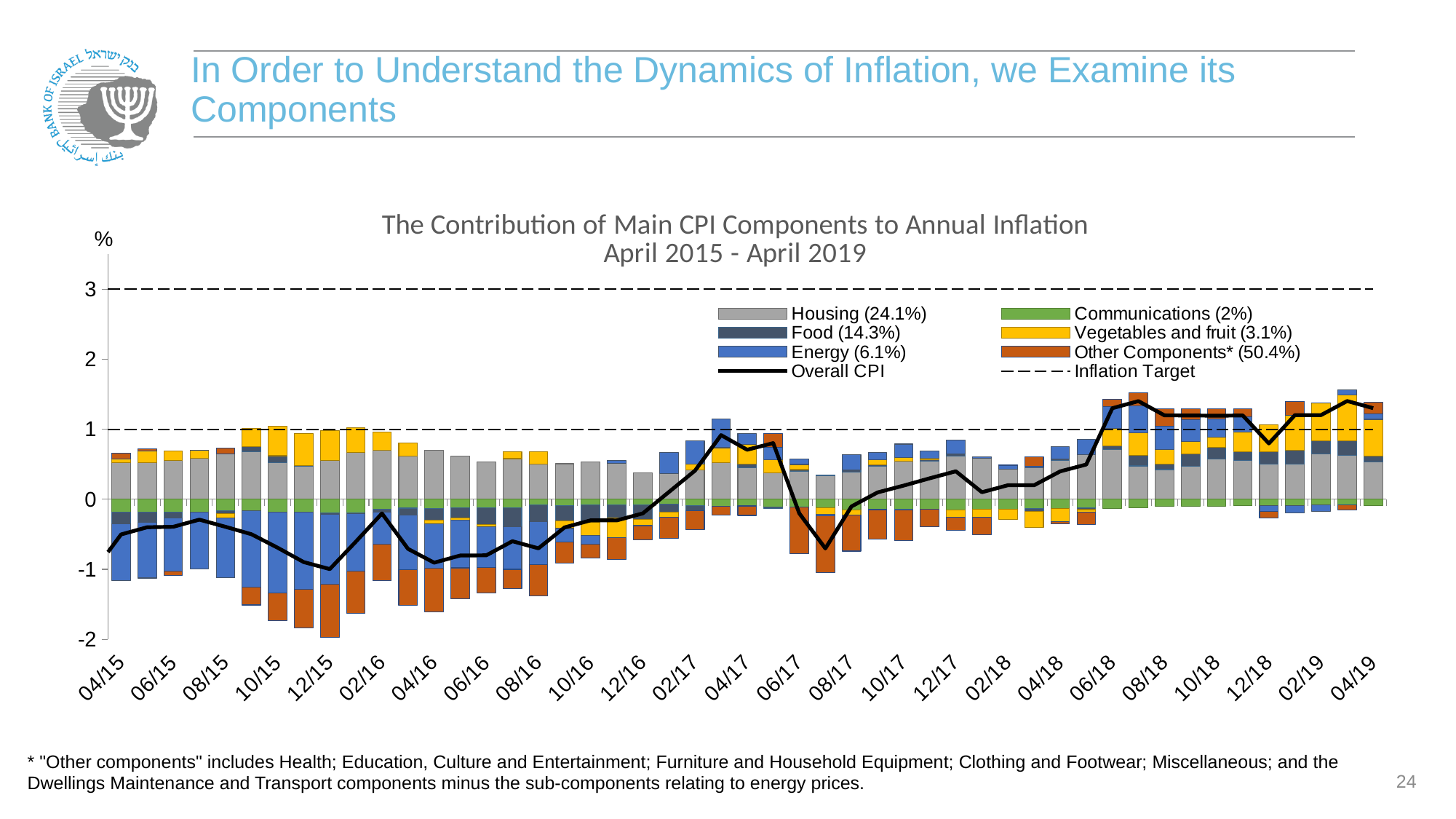

In Order to Understand the Dynamics of Inflation, we Examine its Components

### Chart: The Contribution of Main CPI Components to Annual Inflation
April 2015 - April 2019

| Category | Housing (24.1%) | Communications (2%) | Food (14.3%) | Vegetables and fruit (3.1%) | Energy (6.1%) | Other Components* (50.4%) | Overall CPI | Inflation Target | Inflation Target |
|---|---|---|---|---|---|---|---|---|---|
| 41305 | 0.723161840244042 | -0.3344141849786842 | 0.5032612116492869 | 0.17377455754470045 | 0.3937522783271173 | -0.002223595700245329 | 1.4573121070862172 | 1.0 | 3.0 |
| 41333 | 0.6240255727270945 | -0.37257053907712995 | 0.6431528324342555 | 0.11304495482991521 | 0.4267368860477338 | 0.022922400124347986 | 1.4573121070862172 | 1.0 | 3.0 |
| 41364 | 0.731086301392124 | -0.4329633183864774 | 0.5790386811495686 | 0.05390095717885492 | 0.3132897016589027 | 0.025767026168729612 | 1.2701193491617024 | 1.0 | 3.0 |
| 41394 | 0.7499368122491955 | -0.41662745392803524 | 0.716842215713637 | 0.14074994465222182 | -0.116002084908633 | -0.2707165099083746 | 0.8041829238700116 | 1.0 | 3.0 |
| 41425 | 0.7584029808183984 | -0.4566730994401324 | 0.7496158150464753 | 0.024438882935089928 | -0.13156561997152422 | -0.04013099793266062 | 0.9040879614556463 | 1.0 | 3.0 |
| 41455 | 0.8128505528340892 | -0.4080061036347093 | 0.8611296593962398 | 0.22355537438290554 | 0.24726554406307766 | 0.25711417299101436 | 1.9939092000326175 | 1.0 | 3.0 |
| 41486 | 0.8003105320544135 | -0.3798516398575508 | 1.0049652206549677 | 0.2842698237220249 | 0.3136844952721626 | 0.1737715907676296 | 2.1971500226136476 | 1.0 | 3.0 |
| 41517 | 0.6980405962103794 | -0.35788496206694853 | 0.9036052418706141 | -0.023500987334254077 | 0.1566365478480221 | -0.040168863154926404 | 1.3367275733728867 | 1.0 | 3.0 |
| 41547 | 0.6997402863828452 | -0.37117750272436806 | 0.8452566156886996 | -0.10900858005485396 | -0.029304850054499978 | 0.3012216041350637 | 1.3367275733728867 | 1.0 | 3.0 |
| 41578 | 0.9395323399870918 | -0.37439566252531375 | 0.7635837309826504 | 0.13205675202447156 | -0.0923212717760607 | 0.45720891947297726 | 1.8256648081658167 | 1.0 | 3.0 |
| 41608 | 0.9092990661446579 | -0.32708563794874707 | 0.5412635475647343 | 0.26738014391571446 | 0.03608031309013348 | 0.4824508879398137 | 1.9093883207063067 | 1.0 | 3.0 |
| 41639 | 0.7378337788851482 | -0.23258019114626205 | 0.4716697923871598 | 0.35607062402895523 | 0.11789007033692905 | 0.36520361039144167 | 1.8160876848833718 | 1.0 | 3.0 |
| 41670 | 0.6092633744975585 | -0.18286499382969978 | 0.3297095092750115 | 0.2048624290964345 | 0.15649036123017468 | 0.27835188204356853 | 1.395812562313048 | 1.0 | 3.0 |
| 41698 | 0.7901691737967013 | -0.2098100570792532 | 0.13569690265486675 | 0.07867418163072369 | -0.05094372678137718 | 0.4526242934752591 | 1.1964107676969205 | 1.0 | 3.0 |
| 41729 | 0.8131662184702262 | -0.14247621192631157 | 0.20415057915057958 | 0.15775703645320213 | -0.025642376880437003 | 0.28657709304125256 | 1.2935323383085118 | 1.0 | 3.0 |
| 41759 | 0.6079585081065401 | -0.1420305094906714 | 0.026905997963993313 | 0.020459492472069494 | 0.15798201065492953 | 0.31980477779563754 | 0.9910802775024985 | 1.0 | 3.0 |
| 41790 | 0.6061637473371623 | -0.09923051173080305 | 0.05370842874277348 | 0.028866578735798572 | 0.2850085529408998 | 0.11558221387549306 | 0.990099009901324 | 1.0 | 3.0 |
| 41820 | 0.6055339894712842 | -0.11472069463704405 | -0.0931835532692184 | -0.06325942713968441 | 0.009998911828456516 | 0.14678990930573305 | 0.49115913555952684 | 1.0 | 3.0 |
| 41851 | 0.5746662221693839 | -0.11458806955653882 | -0.19777156647116426 | -0.09993102595321678 | 0.10079797943126233 | 0.030656039224835813 | 0.2938295788445622 | 1.0 | 3.0 |
| 41882 | 0.5251259905800354 | -0.19288642157140473 | -0.20954675685254934 | 0.09852016104846428 | -0.1017208835948629 | -0.11949208960968269 | 0.0 | 1.0 | 3.0 |
| 41912 | 0.5537947513697284 | -0.1933426545980817 | -0.4048707203740128 | 0.00590938162399553 | -0.23649796743132212 | -0.018247922554439244 | -0.2932551319641319 | 1.0 | 3.0 |
| 41943 | 0.5801144197391418 | -0.18985765929821546 | -0.36188367605711547 | -0.14068530481283414 | -0.05686922893390628 | -0.12321621145611417 | -0.2923976608190437 | 1.0 | 3.0 |
| 41973 | 0.7075074439522657 | -0.18985765929821546 | -0.3003708201921843 | -0.09854301121334673 | -0.14795755685559625 | -0.06862575451467279 | -0.09784735812174983 | 1.0 | 3.0 |
| 42004 | 0.8140246356823512 | -0.18774125596184418 | -0.3392398278932218 | -0.2720780053418602 | -0.2891839664849593 | 0.07871499868979481 | -0.19550342130973952 | 1.0 | 3.0 |
| 42035 | 0.678657187059794 | -0.16634884502517194 | -0.26879150564242615 | -0.2568409414826565 | -0.6520097402862209 | 0.15795735364625463 | -0.5073764917304269 | 1.0 | 3.0 |
| 42063 | 0.6135724439124519 | -0.16335612373478614 | -0.20204517261707272 | -0.14902960354806338 | -1.0041549493897581 | -0.10976677071974589 | -1.0147801760969744 | 1.0 | 3.0 |
| 42094 | 0.5735517699441797 | -0.1816990180733893 | -0.2308197615129531 | -0.18820537957289024 | -0.8678046185062339 | -0.11091875304539714 | -1.005895760766684 | 1.0 | 3.0 |
| 42124 | 0.5253917062577581 | -0.18374613435769335 | -0.1631066360674844 | 0.05157348659368251 | -0.8145349693086621 | 0.08196730065618044 | -0.5024552462262188 | 1.0 | 3.0 |
| 42155 | 0.5241756488804817 | -0.18520316385164332 | -0.14867524653071124 | 0.16917525279742263 | -0.790415870282555 | 0.03094151651684901 | -0.40000186247015623 | 1.0 | 3.0 |
| 42185 | 0.5524229055665879 | -0.1823418119380715 | -0.08166069264539785 | 0.13964964619167353 | -0.7616552764172749 | -0.059378510191466255 | -0.39296373943394913 | 1.0 | 3.0 |
| 42216 | 0.5851189913123029 | -0.18215479469505813 | -0.0011413090503156241 | 0.11019490396904533 | -0.808818977340867 | 0.005783696297020473 | -0.2910174895078721 | 1.0 | 3.0 |
| 42247 | 0.6438284619854856 | -0.16347612132072428 | -0.04204742917222937 | -0.0638097438456809 | -0.8538068241661585 | 0.08634791708535838 | -0.39296373943394913 | 1.0 | 3.0 |
| 42277 | 0.6749036686774489 | -0.16188049244220623 | 0.07742681902440465 | 0.2570685093892006 | -1.0911452082116049 | -0.25637515703745073 | -0.5000018606002077 | 1.0 | 3.0 |
| 42308 | 0.5267973361256648 | -0.1837959424667595 | 0.09505767802393411 | 0.4223189462886143 | -1.1582642470476197 | -0.39419773936847974 | -0.6920839684446456 | 1.0 | 3.0 |
| 42338 | 0.47528608885118395 | -0.18720611695932404 | 0.010560834301078735 | 0.4528012912542572 | -1.095228797774568 | -0.5533748002501091 | -0.8971615005774813 | 1.0 | 3.0 |
| 42369 | 0.5542317204370295 | -0.19134370064185208 | -0.01862207321460728 | 0.4244132757215918 | -1.0047952196977494 | -0.7609475581208546 | -0.997063555516442 | 1.0 | 3.0 |
| 42400 | 0.6692455278420294 | -0.19130175154028298 | -0.013993939393937945 | 0.35038898986780065 | -0.8201382417186028 | -0.5990392947344418 | -0.6048387096774355 | 1.0 | 3.0 |
| 42429 | 0.6951420725141978 | -0.1462138364779876 | -0.042024653618396794 | 0.26489921399594313 | -0.45040012881750524 | -0.524448352875442 | -0.20304568527919065 | 1.0 | 3.0 |
| 42460 | 0.616103404470272 | -0.12650642398532205 | -0.09845603514026689 | 0.18919775094960067 | -0.7800347355434195 | -0.5088059850423661 | -0.7085020242915019 | 1.0 | 3.0 |
| 42490 | 0.697907731080247 | -0.1278837831266717 | -0.16793192715984384 | -0.05152228627100763 | -0.6337338808398524 | -0.6222684492563235 | -0.9054325955734521 | 1.0 | 3.0 |
| 42521 | 0.61720512715361 | -0.12580928093950933 | -0.13881026259077245 | -0.03828486906242667 | -0.6764651904397766 | -0.44104837552674636 | -0.8032128514056214 | 1.0 | 3.0 |
| 42551 | 0.536301142661896 | -0.12566995726183547 | -0.2355065118774662 | -0.03254197867029749 | -0.5819739095574666 | -0.3614095860956351 | -0.800800800800805 | 1.0 | 3.0 |
| 42582 | 0.5804664919160653 | -0.11878963110667994 | -0.2742733903730759 | 0.09850178846976908 | -0.6067796835560822 | -0.27852617475059754 | -0.5994005994006013 | 1.0 | 3.0 |
| 42613 | 0.5050889971090966 | -0.08450826738724883 | -0.23242376944965476 | 0.17433058679379104 | -0.6141479687678485 | -0.44904027899883164 | -0.700700700700696 | 1.0 | 3.0 |
| 42643 | 0.5080523843593471 | -0.08796643017742513 | -0.21985842113794754 | -0.1100932690884885 | -0.18774180544058294 | -0.3044025087661699 | -0.4020100502512669 | 1.0 | 3.0 |
| 42674 | 0.5365686747035068 | -0.07954836703834005 | -0.2456155126950106 | -0.19551479045676823 | -0.11962868441984705 | -0.19746613937065302 | -0.3012048192771122 | 1.0 | 3.0 |
| 42704 | 0.508541084786146 | -0.07936460951976256 | -0.19336021497214373 | -0.2707290301926483 | 0.048288985212629996 | -0.3157955701529225 | -0.3024193548387011 | 1.0 | 3.0 |
| 42735 | 0.3811093386947827 | -0.07970581275994804 | -0.20800103867058287 | -0.08050322122843269 | -0.013167157826953036 | -0.2015484553329613 | -0.20181634712409524 | 1.0 | 3.0 |
| 42766 | 0.36493715772933843 | -0.07199160282895484 | -0.11073924520319518 | -0.07548433182734308 | 0.3015415168536987 | -0.304610110694765 | 0.103653384028779 | 1.0 | 3.0 |
| 42794 | 0.4178349676221411 | -0.09221318739910721 | -0.06993759889138572 | 0.08497283189167926 | 0.3362114828854928 | -0.26771057479409127 | 0.40915792131472895 | 1.0 | 3.0 |
| 42825 | 0.5231397527163827 | -0.09853557945454934 | -0.0005040934270112876 | 0.2132004089248125 | 0.4083367963814673 | -0.12932511044613526 | 0.9163121746949665 | 1.0 | 3.0 |
| 42855 | 0.45069040597008286 | -0.09597097809367622 | 0.055246751287354005 | 0.27249372353833995 | 0.15990665954348504 | -0.1350546354861505 | 0.7073119267594352 | 1.0 | 3.0 |
| 42886 | 0.37336559348946347 | -0.10743077716362481 | -0.027888304469065223 | 0.1869997891474604 | 0.18203117826411547 | 0.19484788188811428 | 0.8019253611564636 | 1.0 | 3.0 |
| 42916 | 0.39663342876898083 | -0.10917079549516467 | 0.02808622228064599 | 0.07304447198421932 | 0.07632616997725593 | -0.6667335831520025 | -0.20181408563606507 | 1.0 | 3.0 |
| 42947 | 0.3333946517867749 | -0.1195631121831861 | 0.014772373041470483 | -0.09419414925606148 | -0.024517653521673215 | -0.812301920024603 | -0.7024098101572784 | 1.0 | 3.0 |
| 42978 | 0.39020190293716533 | -0.15447098731564926 | 0.028226203562663345 | -0.07286974999383988 | 0.21848108087795665 | -0.5125903798899635 | -0.10302192982166725 | 1.0 | 3.0 |
| 43008 | 0.46783683144859795 | -0.14773307225670365 | 0.028198146717339227 | 0.06540159619793158 | 0.10621619220625748 | -0.4223392222063831 | 0.09758047210703946 | 1.0 | 3.0 |
| 43039 | 0.5434782017231011 | -0.14047733416493696 | -0.014373967167504356 | 0.05342030648990992 | 0.19164976525096092 | -0.43893135825294155 | 0.19476561387858915 | 1.0 | 3.0 |
| 43069 | 0.5412800504600267 | -0.1446847030135356 | 0.027611416284623172 | 0.013779049621024733 | 0.10988051749309366 | -0.24786405798574285 | 0.30000227285948977 | 1.0 | 3.0 |
| 43100 | 0.6180960138416168 | -0.14941299881913803 | 0.029070831143457366 | -0.11127663448187121 | 0.1987671510407867 | -0.18524208759929672 | 0.400002275125555 | 1.0 | 3.0 |
| 43131 | 0.5882945801623858 | -0.14684118278238614 | 0.0 | -0.10987736578835558 | 0.013434633488569055 | -0.24481026427860425 | 0.10020040080160886 | 1.0 | 3.0 |
| 43159 | 0.4331626651527146 | -0.13904206649798617 | 0.0 | -0.15225703922702952 | 0.04432630477420892 | 0.014210937401309853 | 0.20040080160321772 | 1.0 | 3.0 |
| 43190 | 0.45323530898321895 | -0.13446801022870417 | -0.041162999999998034 | -0.23085790503875944 | 0.013279339680582581 | 0.13977446640387534 | 0.19980019980021524 | 1.0 | 3.0 |
| 43220 | 0.5577116043174849 | -0.1344475082430522 | 0.013625403947679795 | -0.1803701643162112 | 0.18034719991835235 | -0.038062946391954226 | 0.3988035892322994 | 1.0 | 3.0 |
| 43251 | 0.6349648594624537 | -0.1203069906361839 | -0.02736024627606604 | -0.032216624473754105 | 0.2177489661852185 | -0.17630563456950754 | 0.49652432969216065 | 1.0 | 3.0 |
| 43281 | 0.7062471079000596 | -0.1296177258288437 | 0.054178914091956354 | 0.25295300790115 | 0.3133459183272772 | 0.1028927776083906 | 1.29999999999999 | 1.0 | 3.0 |
| 43312 | 0.47683630257631027 | -0.12373179728596655 | 0.14989073142428072 | 0.32691903835990704 | 0.3834746115783999 | 0.18801251474846065 | 1.401401401401392 | 1.0 | 3.0 |
| 43343 | 0.42414801921992734 | -0.09749342413455707 | 0.08200165417144503 | 0.20837112758026188 | 0.3272834032220158 | 0.25329401036007815 | 1.1976047904191711 | 1.0 | 3.0 |
| 43373 | 0.47355727197870445 | -0.09631367441465163 | 0.17696677446677503 | 0.17106360660615932 | 0.31055304243156096 | 0.16058374662835004 | 1.1964107676968982 | 1.0 | 3.0 |
| 43404 | 0.575983228274903 | -0.09707796973185702 | 0.16383766850535209 | 0.14765402737562516 | 0.26334678902245046 | 0.13909919889946598 | 1.1928429423459397 | 1.0 | 3.0 |
| 43434 | 0.551947384398605 | -0.09300108299035013 | 0.12288089709897215 | 0.2878180032148602 | 0.21225817411614006 | 0.11450739185867093 | 1.1964107676968982 | 1.0 | 3.0 |
| 43465 | 0.5013231785105099 | -0.0913515042432967 | 0.17820714384632344 | 0.38872684034158406 | -0.08565060922985579 | -0.09444230022128144 | 0.7968127490039834 | 1.0 | 3.0 |
| 43496 | 0.5007153483888598 | -0.08879839010021669 | 0.20107128251565096 | 0.4954487273812914 | -0.10848728971807964 | 0.20225156815112236 | 1.2022012466186283 | 1.0 | 3.0 |
| 43524 | 0.6504627079569794 | -0.08316145808856172 | 0.18763664613377504 | 0.5346479541266378 | -0.09430253721918509 | 0.006715731508688344 | 1.2019990444183337 | 1.0 | 3.0 |
| 43555 | 0.629831925055791 | -0.08196932452601162 | 0.20267664205669408 | 0.6533970765591745 | 0.0737162593448008 | -0.07486191084343516 | 1.4027906676470137 | 1.0 | 3.0 |
| 43585 | 0.5345657872920996 | -0.08688372284758866 | 0.08594144107710452 | 0.5206312208054603 | 0.07781842214170552 | 0.16881963880920395 | 1.3008927872779852 | 1.0 | 3.0 |
|  | None | None | None | None | None | 0.0 | None | 0.0 | 0.0 |
|  | None | None | None | None | None | 0.0 | None | 0.0 | 0.0 |
|  | None | None | None | None | None | 0.0 | None | 0.0 | 0.0 |
|  | None | None | None | None | None | 0.0 | None | 0.0 | 0.0 |
|  | None | None | None | None | None | 0.0 | None | 0.0 | 0.0 |
|  | None | None | None | None | None | 0.0 | None | 0.0 | 0.0 |
|  | None | None | None | None | None | 0.0 | None | 0.0 | 0.0 |
|  | None | None | None | None | None | 0.0 | None | 0.0 | 0.0 |
|  | None | None | None | None | None | 0.0 | None | 0.0 | 0.0 |
|  | None | None | None | None | None | 0.0 | None | 0.0 | 0.0 |
|  | None | None | None | None | None | 0.0 | None | 0.0 | 0.0 |
|  | None | None | None | None | None | 0.0 | None | 0.0 | 0.0 |
|  | None | None | None | None | None | 0.0 | None | 0.0 | 0.0 |
|  | None | None | None | None | None | 0.0 | None | 0.0 | 0.0 |
|  | None | None | None | None | None | 0.0 | None | 0.0 | 0.0 |
|  | None | None | None | None | None | 0.0 | None | 0.0 | 0.0 |
|  | None | None | None | None | None | 0.0 | None | 0.0 | 0.0 |
|  | None | None | None | None | None | 0.0 | None | 0.0 | 0.0 |
|  | None | None | None | None | None | 0.0 | None | 0.0 | 0.0 |
|  | None | None | None | None | None | 0.0 | None | 0.0 | 0.0 |
|  | None | None | None | None | None | 0.0 | None | 0.0 | 0.0 |
|  | None | None | None | None | None | 0.0 | None | 0.0 | 0.0 |
|  | None | None | None | None | None | 0.0 | None | 0.0 | 0.0 |
|  | None | None | None | None | None | 0.0 | None | 0.0 | 0.0 |
|  | None | None | None | None | None | 0.0 | None | 0.0 | 0.0 |
|  | None | None | None | None | None | 0.0 | None | 0.0 | 0.0 |
|  | None | None | None | None | None | 0.0 | None | 0.0 | 0.0 |
|  | None | None | None | None | None | 0.0 | None | 0.0 | 0.0 |
|  | None | None | None | None | None | 0.0 | None | 0.0 | 0.0 |
|  | None | None | None | None | None | 0.0 | None | 0.0 | 0.0 |
|  | None | None | None | None | None | 0.0 | None | 0.0 | 0.0 |
|  | None | None | None | None | None | 0.0 | None | 0.0 | 0.0 |
|  | None | None | None | None | None | 0.0 | None | 0.0 | 0.0 |
|  | None | None | None | None | None | 0.0 | None | 0.0 | 0.0 |
|  | None | None | None | None | None | 0.0 | None | 0.0 | 0.0 |
|  | None | None | None | None | None | 0.0 | None | 0.0 | 0.0 |
|  | None | None | None | None | None | 0.0 | None | 0.0 | 0.0 |
|  | None | None | None | None | None | 0.0 | None | 0.0 | 0.0 |
|  | None | None | None | None | None | 0.0 | None | 0.0 | 0.0 |
|  | None | None | None | None | None | 0.0 | None | 0.0 | 0.0 |
|  | None | None | None | None | None | 0.0 | None | 0.0 | 0.0 |
|  | None | None | None | None | None | 0.0 | None | 0.0 | 0.0 |
|  | None | None | None | None | None | 0.0 | None | 0.0 | 0.0 |
|  | None | None | None | None | None | 0.0 | None | 0.0 | 0.0 |
|  | None | None | None | None | None | 0.0 | None | 0.0 | 0.0 |
|  | None | None | None | None | None | 0.0 | None | 0.0 | 0.0 |
|  | None | None | None | None | None | 0.0 | None | 0.0 | 0.0 |
|  | None | None | None | None | None | 0.0 | None | 0.0 | 0.0 |
|  | None | None | None | None | None | 0.0 | None | 0.0 | 0.0 |
|  | None | None | None | None | None | 0.0 | None | 0.0 | 0.0 |
|  | None | None | None | None | None | 0.0 | None | 0.0 | 0.0 |
|  | None | None | None | None | None | 0.0 | None | 0.0 | 0.0 |
|  | None | None | None | None | None | 0.0 | None | 0.0 | 0.0 |
|  | None | None | None | None | None | 0.0 | None | 0.0 | 0.0 |
|  | None | None | None | None | None | 0.0 | None | 0.0 | 0.0 |
|  | None | None | None | None | None | 0.0 | None | 0.0 | 0.0 |
|  | None | None | None | None | None | 0.0 | None | 0.0 | 0.0 |
|  | None | None | None | None | None | 0.0 | None | 0.0 | 0.0 |
|  | None | None | None | None | None | None | None | None | None |
* "Other components" includes Health; Education, Culture and Entertainment; Furniture and Household Equipment; Clothing and Footwear; Miscellaneous; and the Dwellings Maintenance and Transport components minus the sub-components relating to energy prices.
24